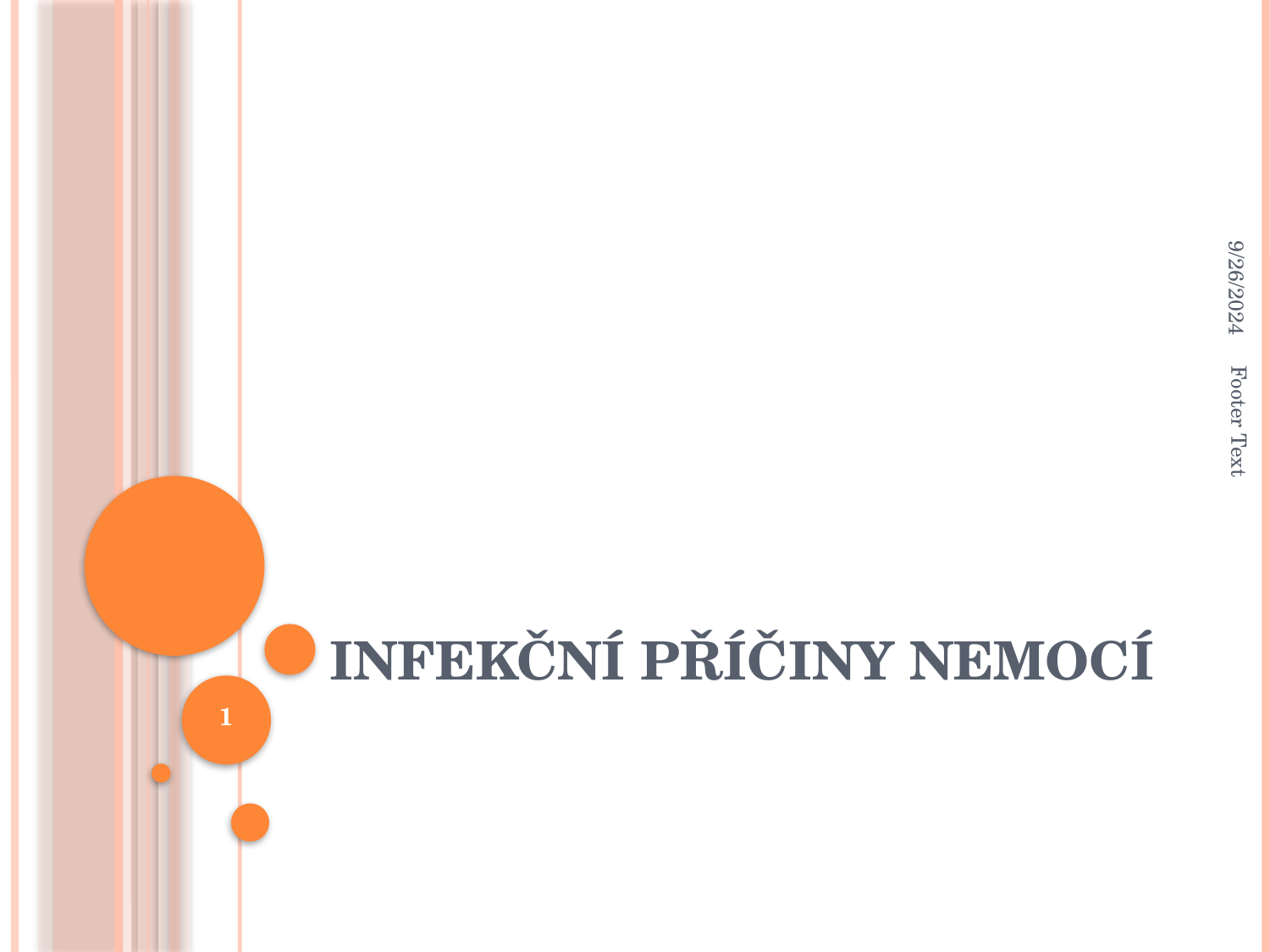

9/26/2024
# INFEKČNÍ PŘÍČINY NEMOCÍ
Footer Text
1